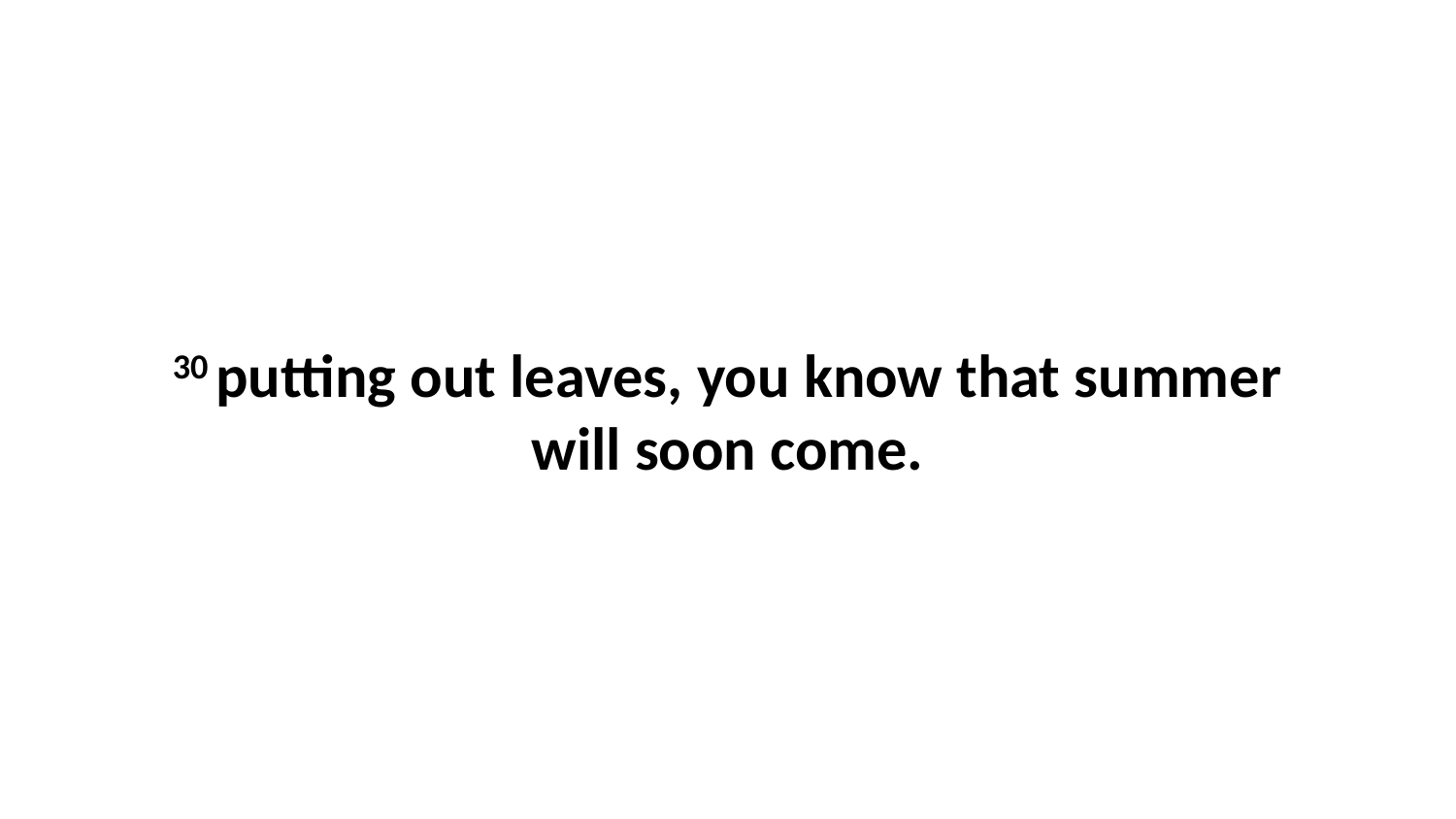

30 putting out leaves, you know that summer will soon come.